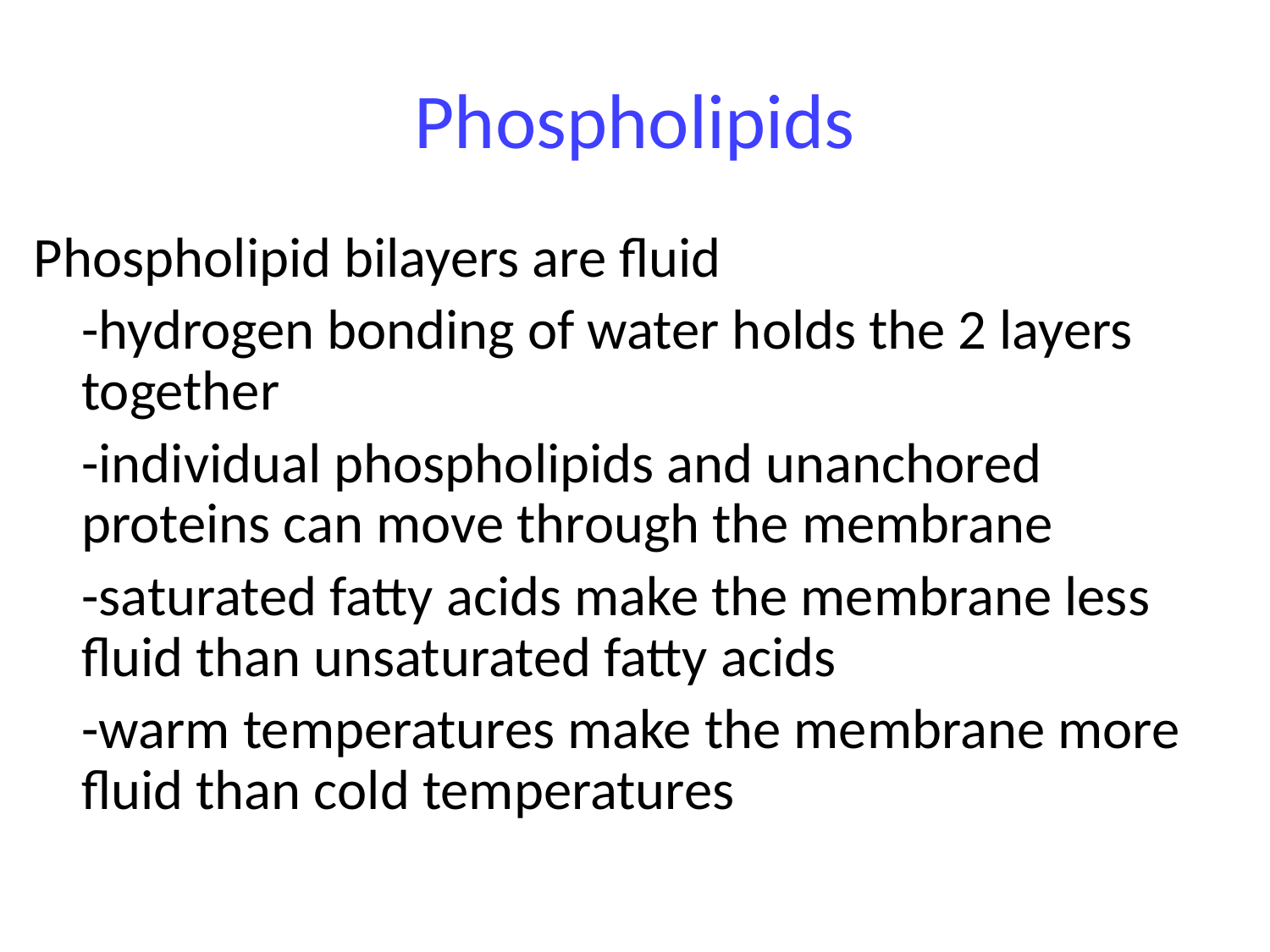

# Phospholipids
Phospholipid bilayers are fluid
	-hydrogen bonding of water holds the 2 layers together
	-individual phospholipids and unanchored proteins can move through the membrane
	-saturated fatty acids make the membrane less fluid than unsaturated fatty acids
	-warm temperatures make the membrane more fluid than cold temperatures